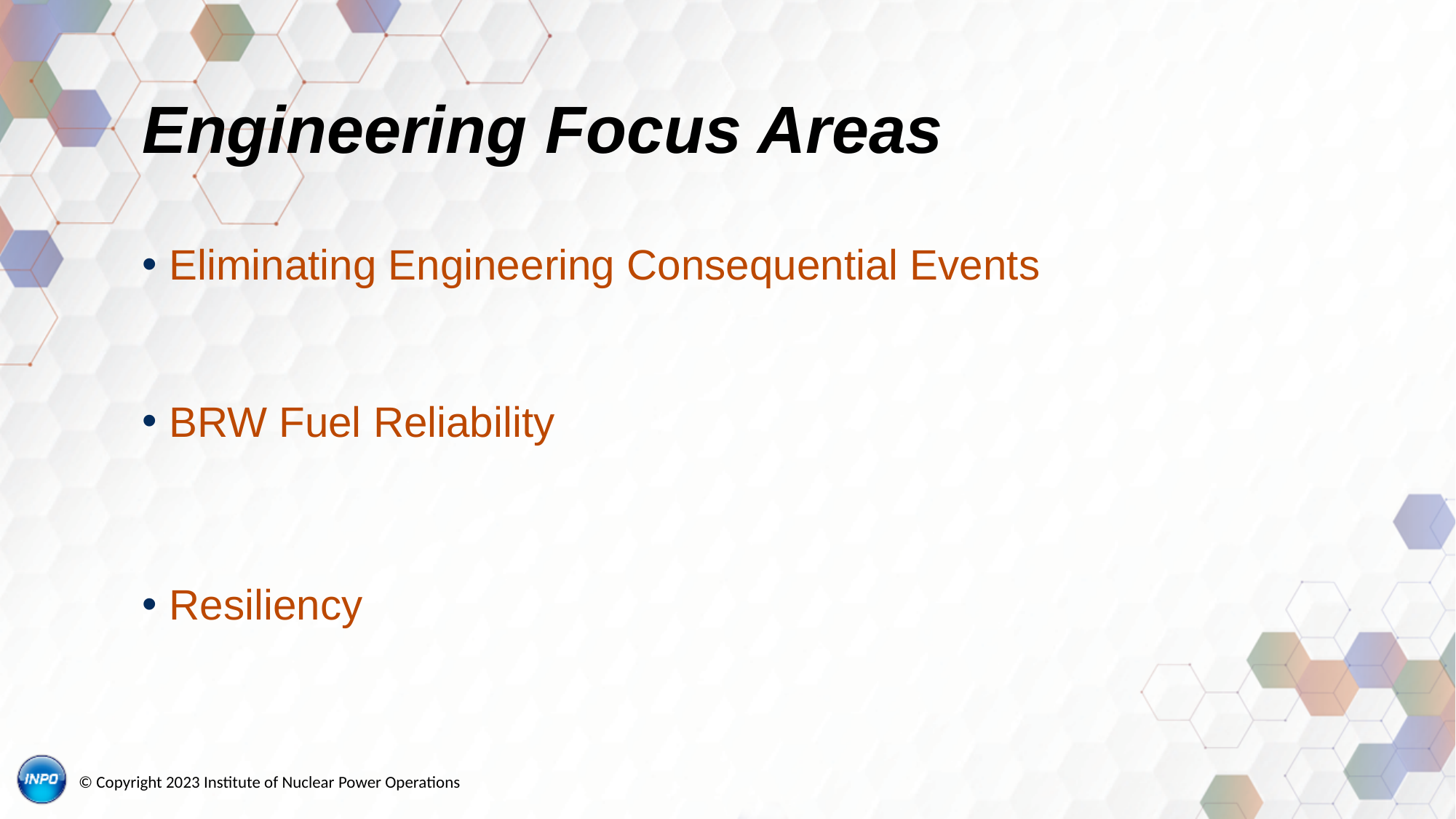

# Engineering Focus Areas
Eliminating Engineering Consequential Events

BRW Fuel Reliability

Resiliency